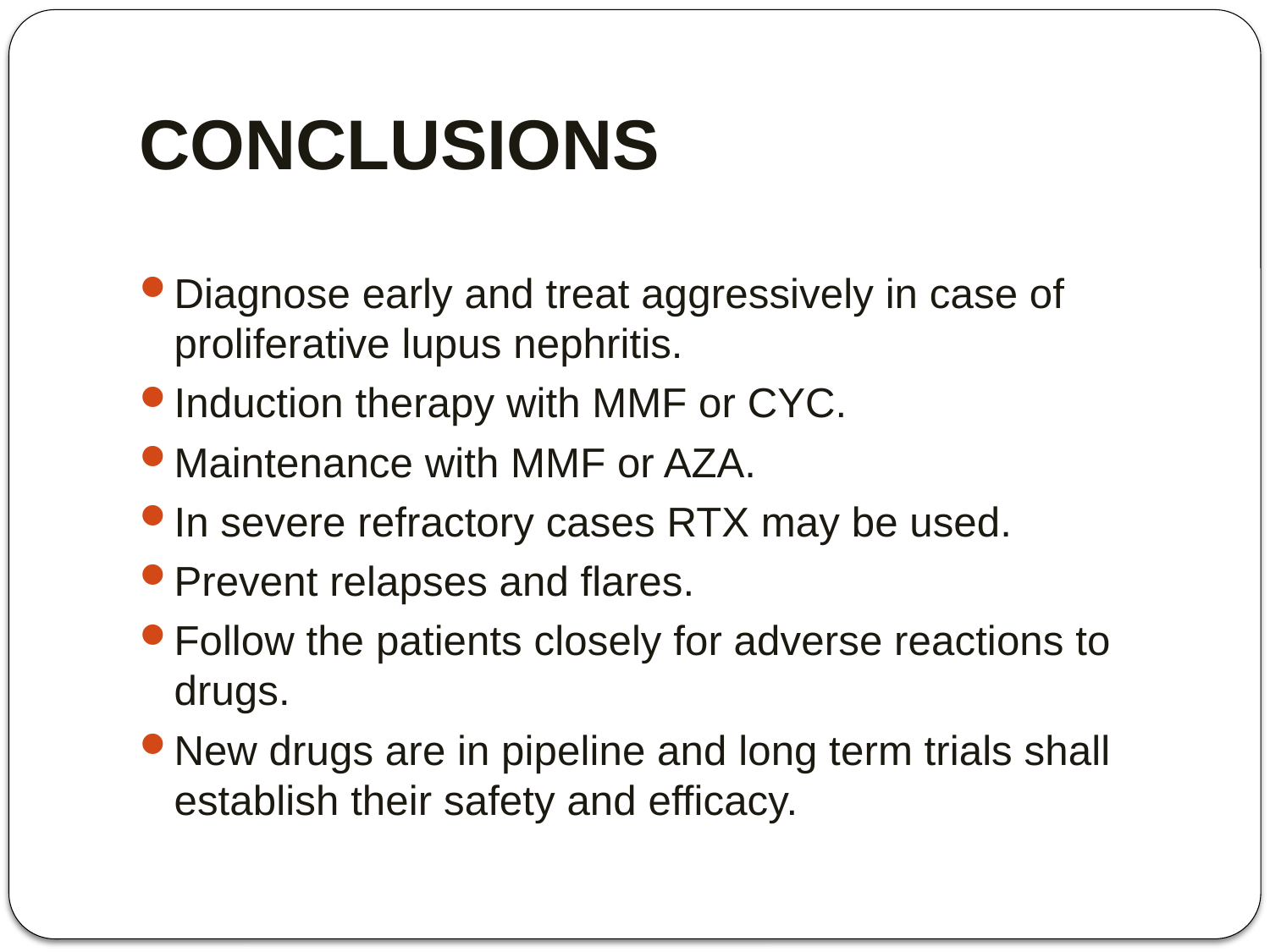

# CONCLUSIONS

Diagnose early and treat aggressively in case of proliferative lupus nephritis.
Induction therapy with MMF or CYC.
Maintenance with MMF or AZA.
In severe refractory cases RTX may be used.
Prevent relapses and flares.
Follow the patients closely for adverse reactions to drugs.
New drugs are in pipeline and long term trials shall establish their safety and efficacy.